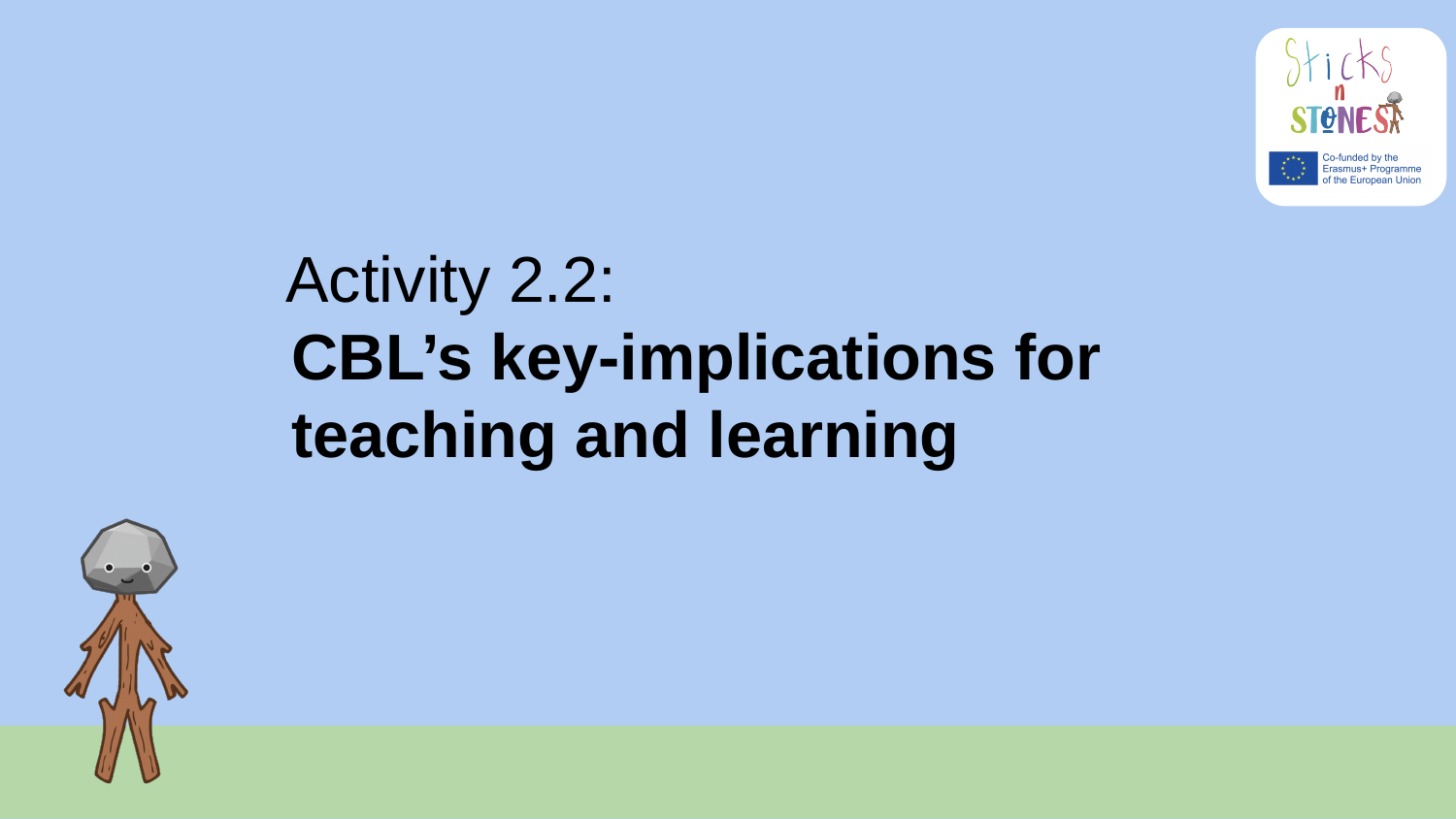

Activity 2.2:
CBL’s key-implications for teaching and learning